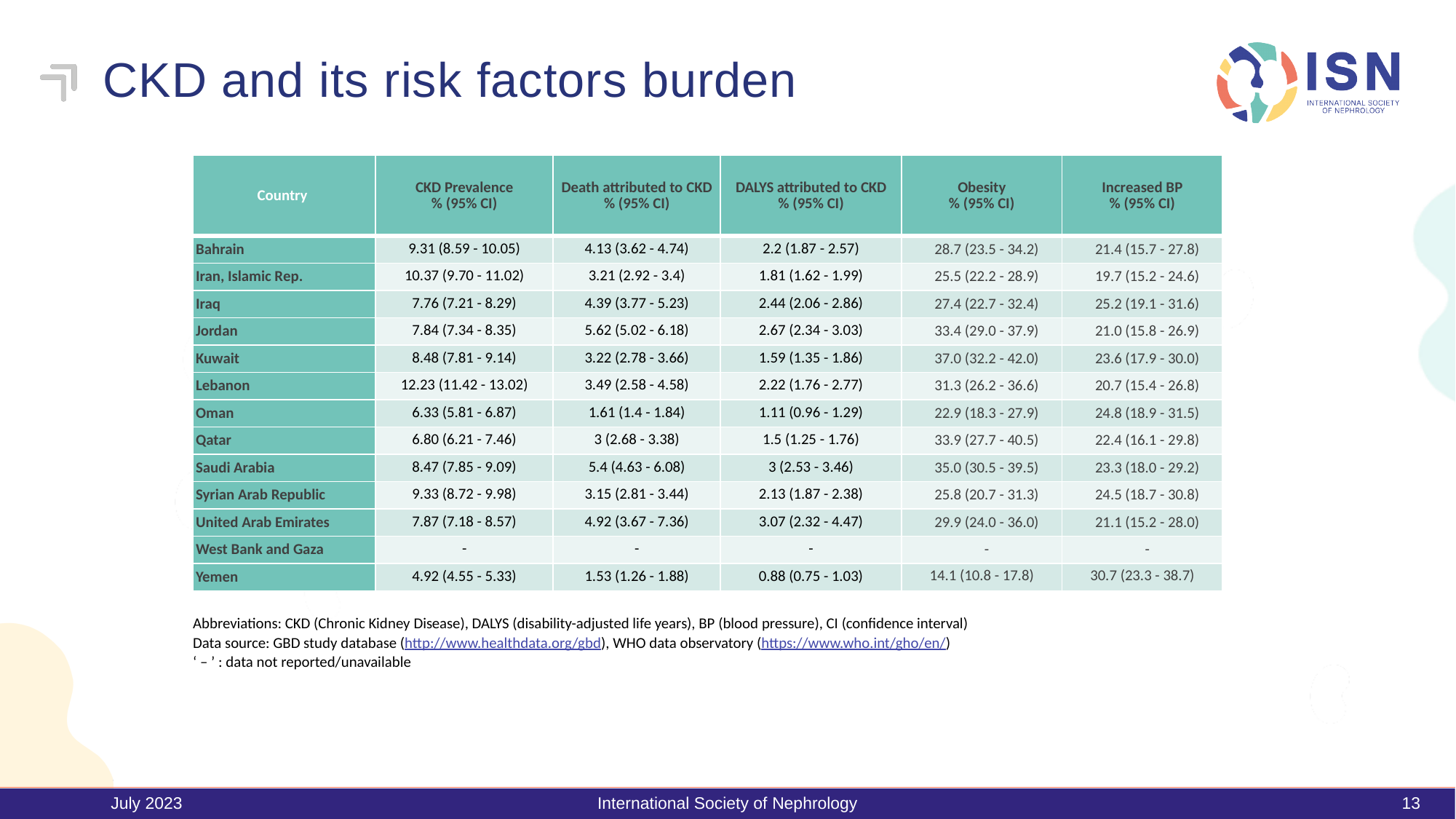

# CKD and its risk factors burden
| Country | CKD Prevalence % (95% CI) | Death attributed to CKD % (95% CI) | DALYS attributed to CKD % (95% CI) | Obesity % (95% CI) | Increased BP % (95% CI) |
| --- | --- | --- | --- | --- | --- |
| Bahrain | 9.31 (8.59 - 10.05) | 4.13 (3.62 - 4.74) | 2.2 (1.87 - 2.57) | 28.7 (23.5 - 34.2) | 21.4 (15.7 - 27.8) |
| Iran, Islamic Rep. | 10.37 (9.70 - 11.02) | 3.21 (2.92 - 3.4) | 1.81 (1.62 - 1.99) | 25.5 (22.2 - 28.9) | 19.7 (15.2 - 24.6) |
| Iraq | 7.76 (7.21 - 8.29) | 4.39 (3.77 - 5.23) | 2.44 (2.06 - 2.86) | 27.4 (22.7 - 32.4) | 25.2 (19.1 - 31.6) |
| Jordan | 7.84 (7.34 - 8.35) | 5.62 (5.02 - 6.18) | 2.67 (2.34 - 3.03) | 33.4 (29.0 - 37.9) | 21.0 (15.8 - 26.9) |
| Kuwait | 8.48 (7.81 - 9.14) | 3.22 (2.78 - 3.66) | 1.59 (1.35 - 1.86) | 37.0 (32.2 - 42.0) | 23.6 (17.9 - 30.0) |
| Lebanon | 12.23 (11.42 - 13.02) | 3.49 (2.58 - 4.58) | 2.22 (1.76 - 2.77) | 31.3 (26.2 - 36.6) | 20.7 (15.4 - 26.8) |
| Oman | 6.33 (5.81 - 6.87) | 1.61 (1.4 - 1.84) | 1.11 (0.96 - 1.29) | 22.9 (18.3 - 27.9) | 24.8 (18.9 - 31.5) |
| Qatar | 6.80 (6.21 - 7.46) | 3 (2.68 - 3.38) | 1.5 (1.25 - 1.76) | 33.9 (27.7 - 40.5) | 22.4 (16.1 - 29.8) |
| Saudi Arabia | 8.47 (7.85 - 9.09) | 5.4 (4.63 - 6.08) | 3 (2.53 - 3.46) | 35.0 (30.5 - 39.5) | 23.3 (18.0 - 29.2) |
| Syrian Arab Republic | 9.33 (8.72 - 9.98) | 3.15 (2.81 - 3.44) | 2.13 (1.87 - 2.38) | 25.8 (20.7 - 31.3) | 24.5 (18.7 - 30.8) |
| United Arab Emirates | 7.87 (7.18 - 8.57) | 4.92 (3.67 - 7.36) | 3.07 (2.32 - 4.47) | 29.9 (24.0 - 36.0) | 21.1 (15.2 - 28.0) |
| West Bank and Gaza | - | - | - | - | - |
| Yemen | 4.92 (4.55 - 5.33) | 1.53 (1.26 - 1.88) | 0.88 (0.75 - 1.03) | 14.1 (10.8 - 17.8) | 30.7 (23.3 - 38.7) |
Abbreviations: CKD (Chronic Kidney Disease), DALYS (disability-adjusted life years), BP (blood pressure), CI (confidence interval)
Data source: GBD study database (http://www.healthdata.org/gbd), WHO data observatory (https://www.who.int/gho/en/)
‘ – ’ : data not reported/unavailable
July 2023
International Society of Nephrology
13